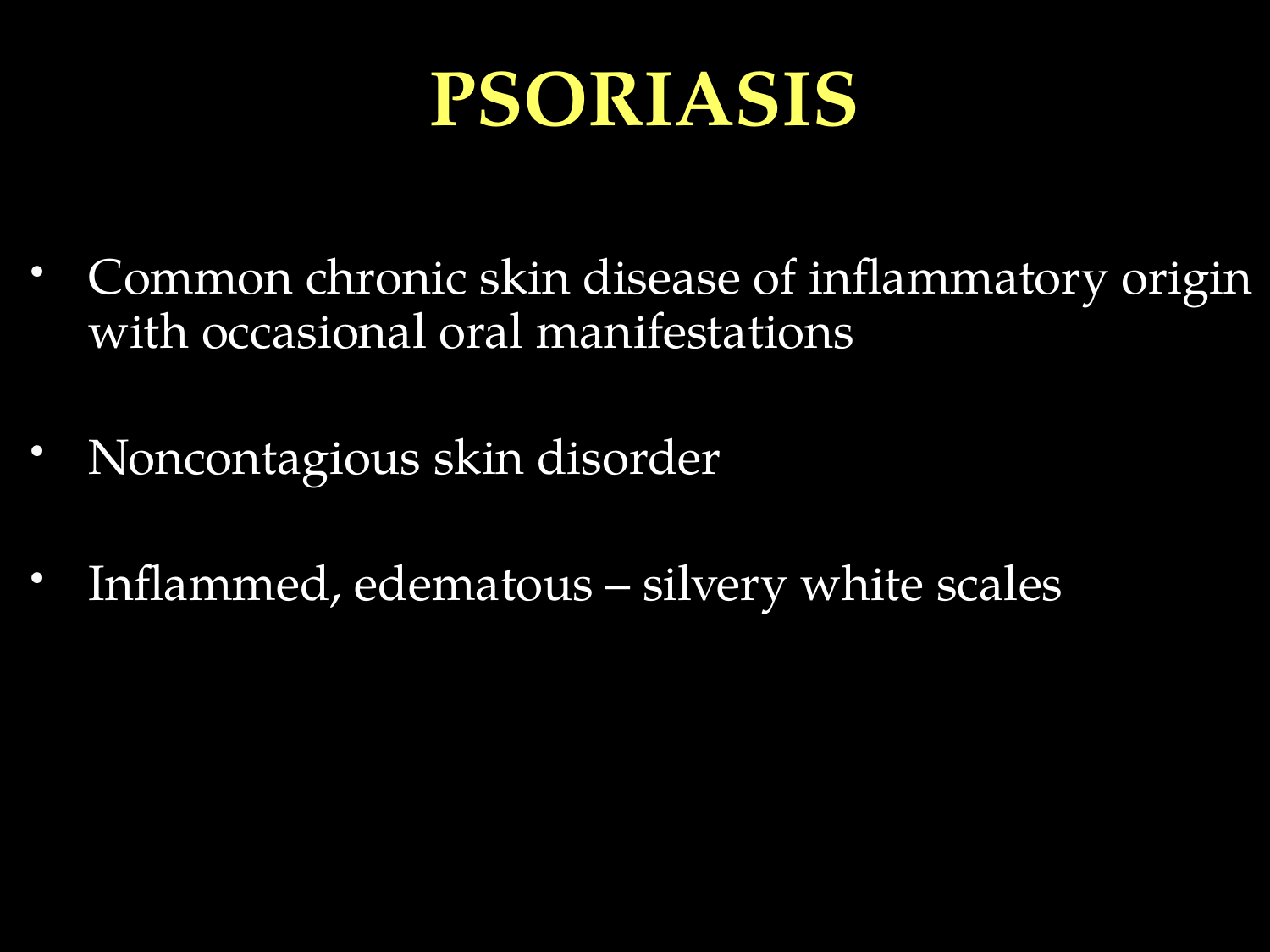

#
PSORIASIS

Common chronic skin disease of inflammatory origin with occasional oral manifestations

Noncontagious skin disorder

Inflammed, edematous – silvery white scales